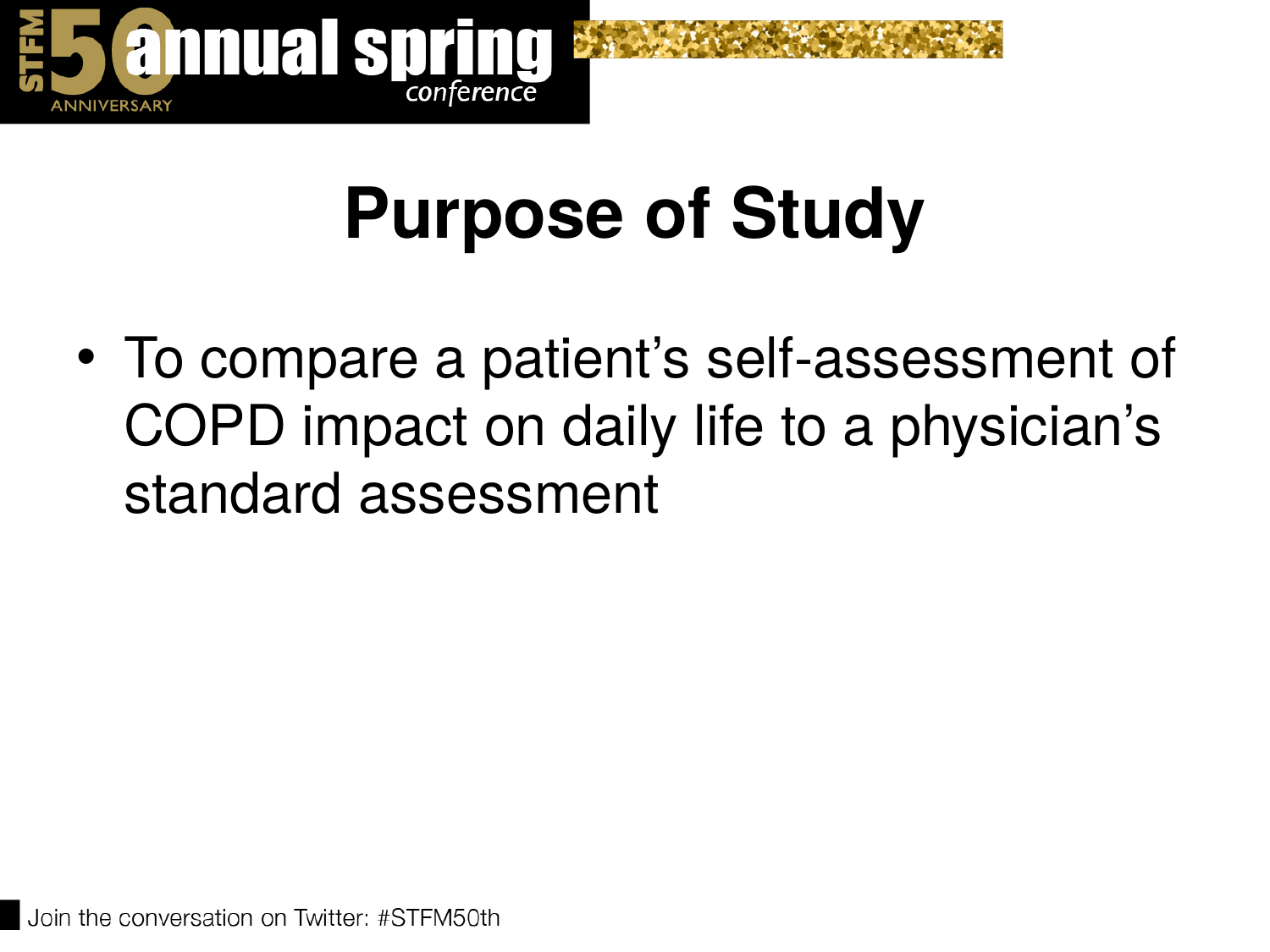

# Purpose of Study
To compare a patient’s self-assessment of COPD impact on daily life to a physician’s standard assessment